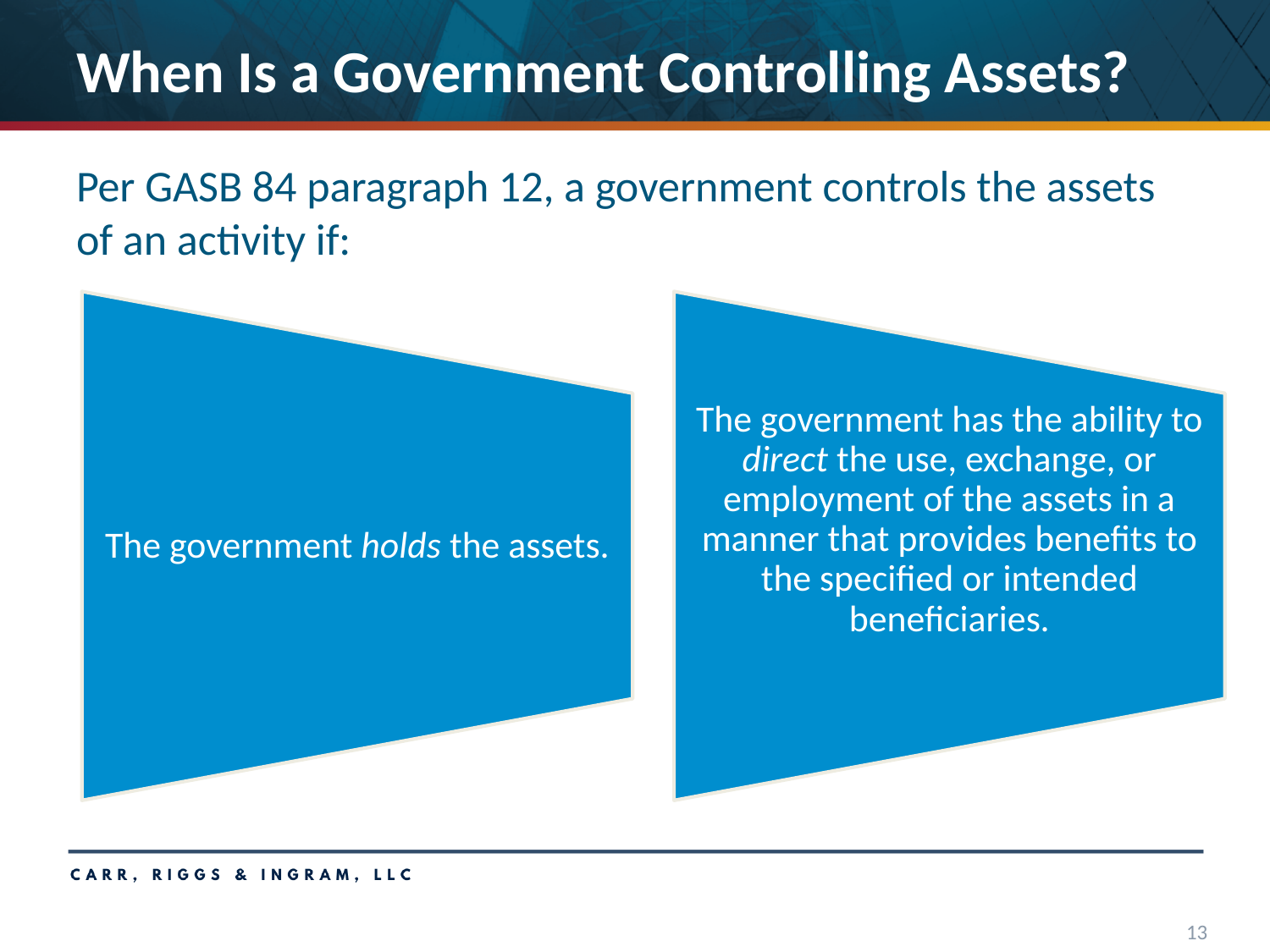

# When Is a Government Controlling Assets?
Per GASB 84 paragraph 12, a government controls the assets of an activity if:
The government holds the assets.
The government has the ability to direct the use, exchange, or employment of the assets in a manner that provides benefits to the specified or intended beneficiaries.